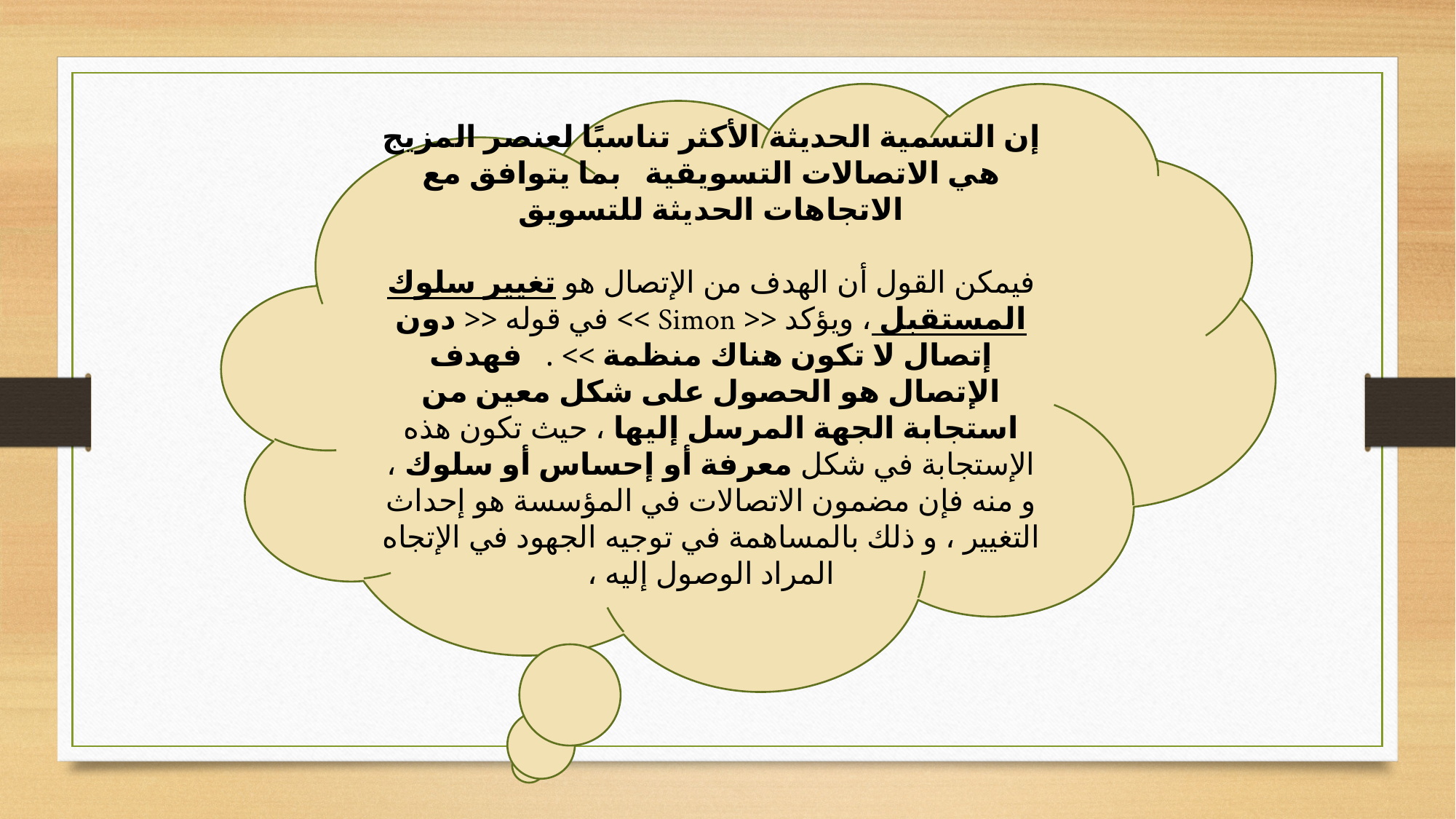

إن التسمية الحديثة الأكثر تناسبًا لعنصر المزيج هي الاتصالات التسويقية   بما يتوافق مع الاتجاهات الحديثة للتسويق
فيمكن القول أن الهدف من الإتصال هو تغيير سلوك المستقبل ، ويؤكد << Simon >> في قوله << دون إتصال لا تكون هناك منظمة >> .   فهدف الإتصال هو الحصول على شكل معين من استجابة الجهة المرسل إليها ، حيث تكون هذه الإستجابة في شكل معرفة أو إحساس أو سلوك ، و منه فإن مضمون الاتصالات في المؤسسة هو إحداث التغيير ، و ذلك بالمساهمة في توجيه الجهود في الإتجاه المراد الوصول إليه ،